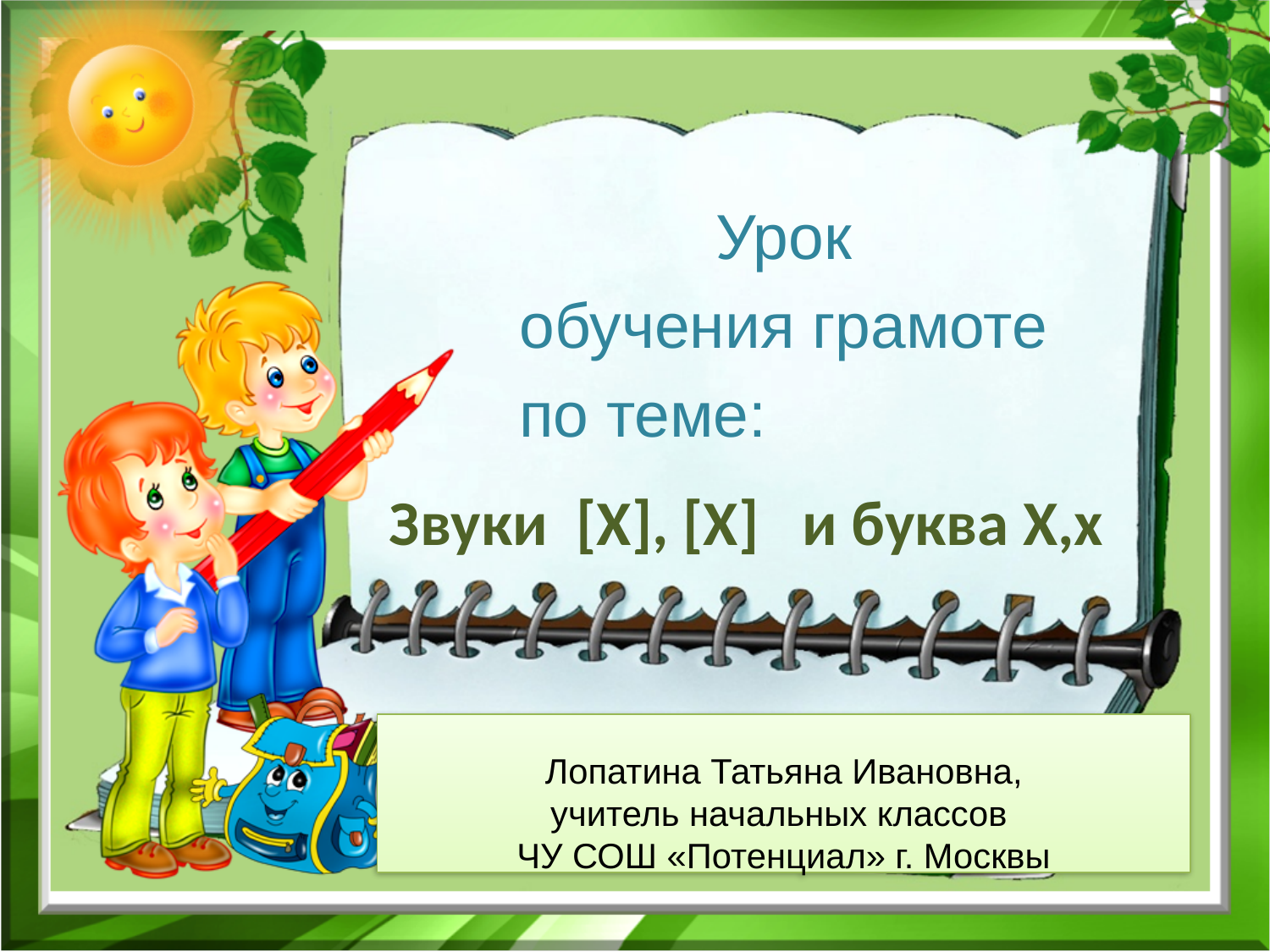

Урок
обучения грамоте
по теме:

Звуки  [Х], [Х]   и буква Х,х

Лопатина Татьяна Ивановна,
учитель начальных классов
ЧУ СОШ «Потенциал» г. Москвы